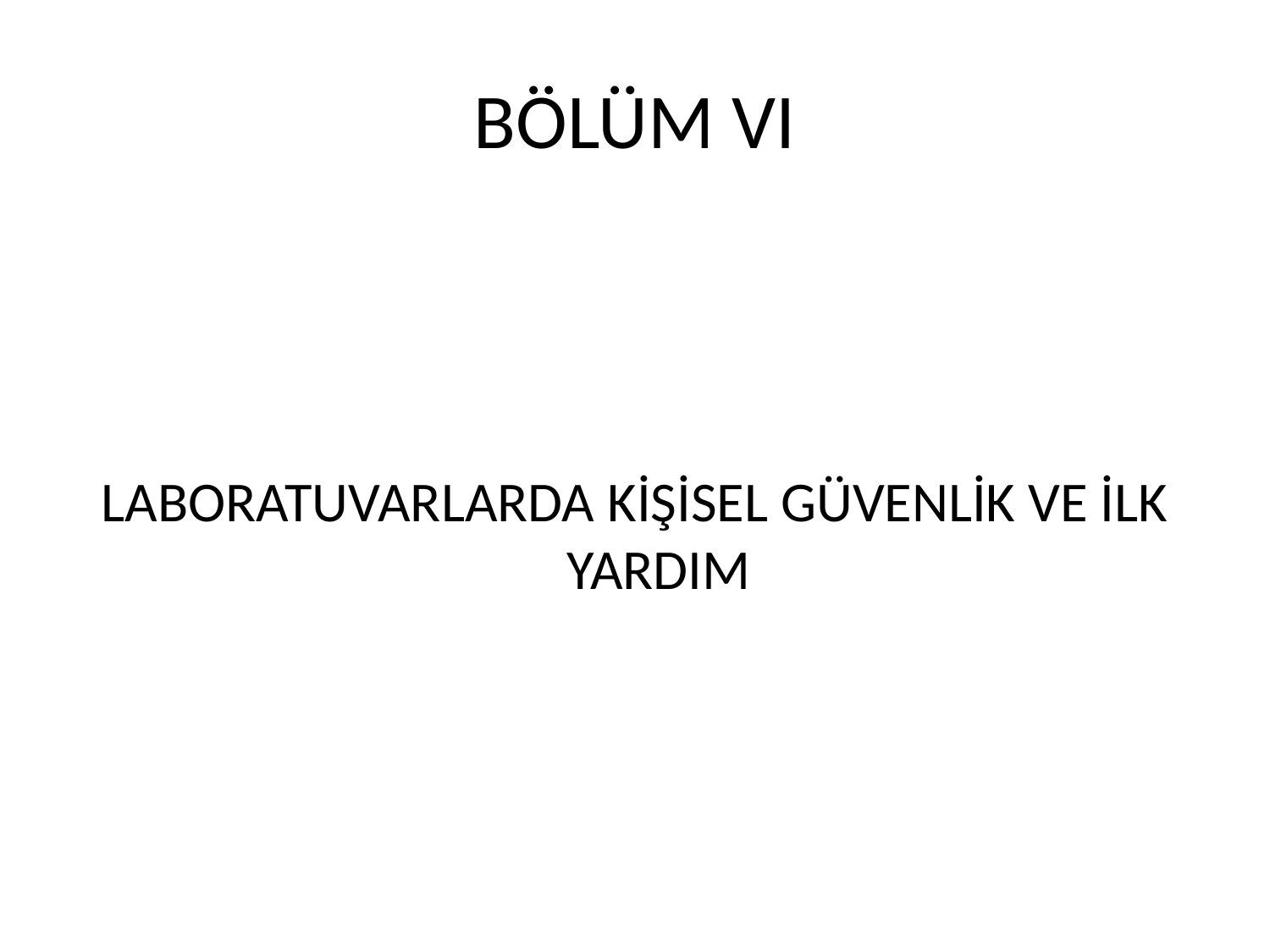

# BÖLÜM VI

LABORATUVARLARDA KİŞİSEL GÜVENLİK VE İLK YARDIM